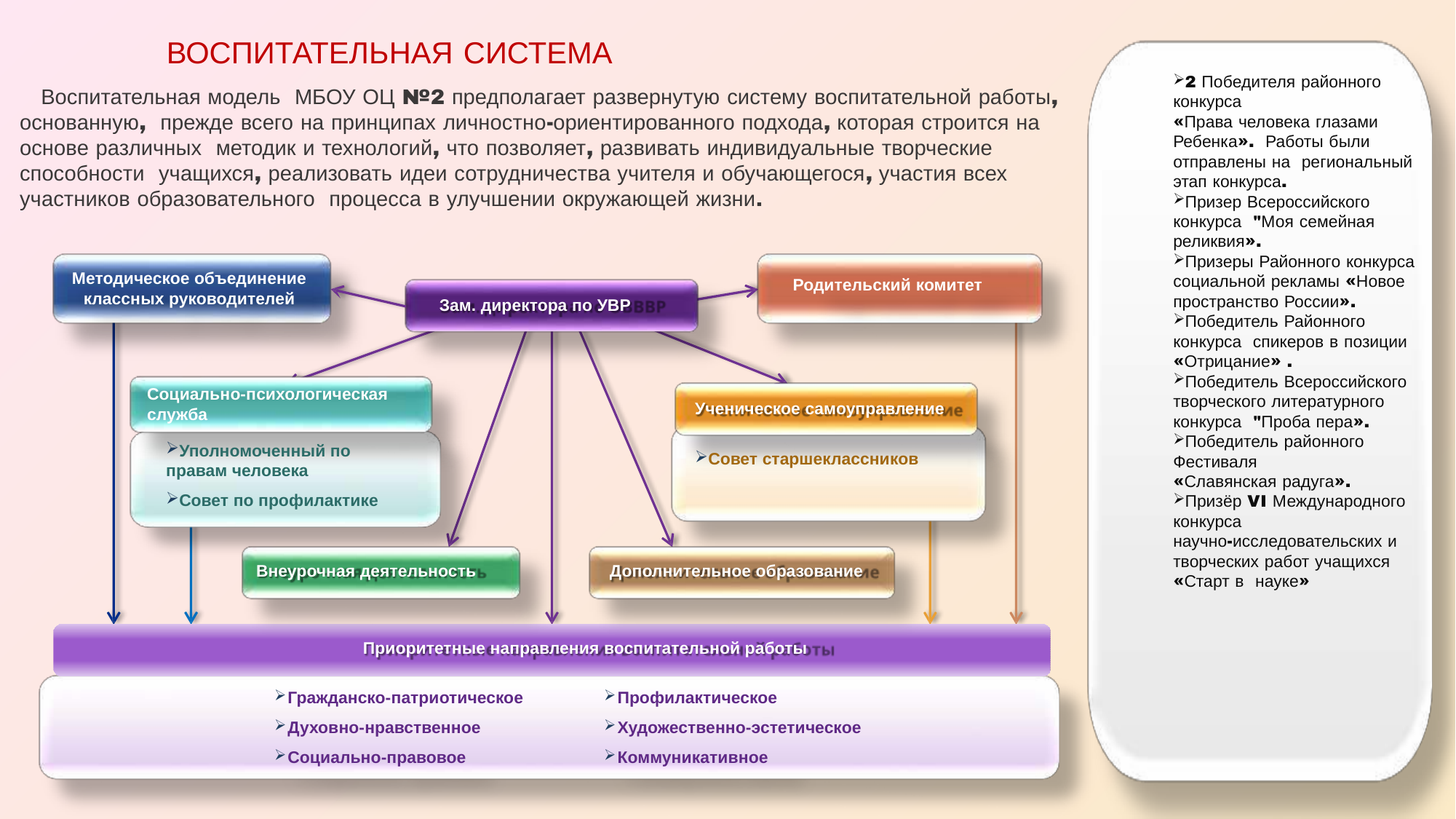

2 Победителя районного конкурса
«Права человека глазами Ребенка».  Работы были отправлены на  региональный этап конкурса.
Призер Всероссийского конкурса  "Моя семейная реликвия».
Призеры Районного конкурса  социальной рекламы «Новое  пространство России».
Победитель Районного конкурса  спикеров в позиции «Отрицание» .
Победитель Всероссийского
творческого литературного конкурса  "Проба пера».
Победитель районного Фестиваля
«Славянская радуга».
Призёр VI Международного конкурса
научно-исследовательских и
творческих работ учащихся «Старт в  науке»
# ВОСПИТАТЕЛЬНАЯ СИСТЕМА

   Воспитательная модель  МБОУ ОЦ №2 предполагает развернутую систему воспитательной работы, основанную,  прежде всего на принципах личностно-ориентированного подхода, которая строится на основе различных  методик и технологий, что позволяет, развивать индивидуальные творческие способности  учащихся, реализовать идеи сотрудничества учителя и обучающегося, участия всех участников образовательного  процесса в улучшении окружающей жизни.

Методическое объединение
классных руководителей

Родительский комитет

Зам. директора по УВР

Социально-психологическая  служба

Ученическое самоуправление

Совет старшеклассников

Уполномоченный по  правам человека
Совет по профилактике

Внеурочная деятельность
Дополнительное образование

Приоритетные направления воспитательной работы

Гражданско-патриотическое
Духовно-нравственное
Социально-правовое
Профилактическое
Художественно-эстетическое
Коммуникативное